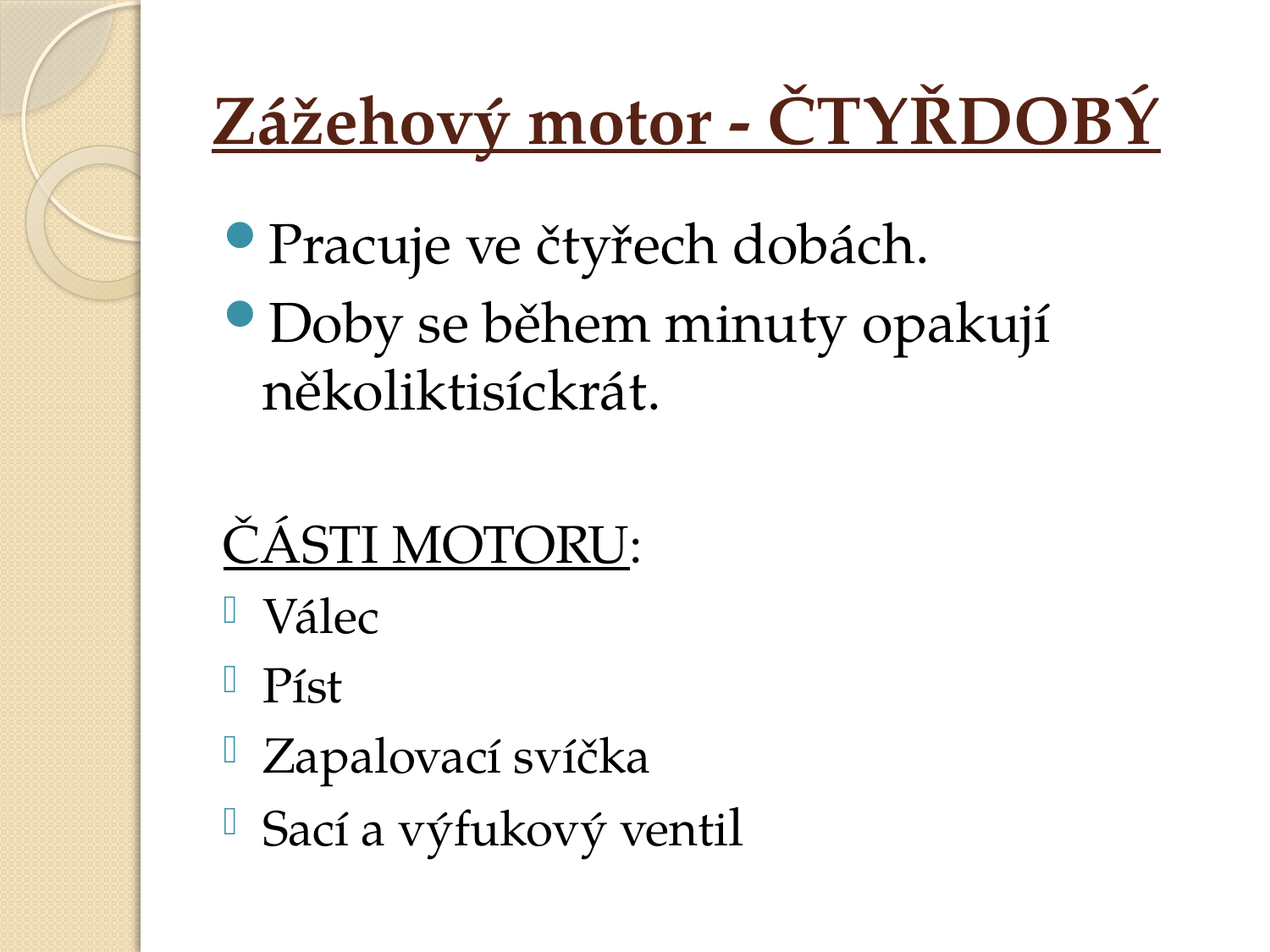

# Zážehový motor - ČTYŘDOBÝ
Pracuje ve čtyřech dobách.
Doby se během minuty opakují několiktisíckrát.

ČÁSTI MOTORU:
Válec
Píst
Zapalovací svíčka
Sací a výfukový ventil